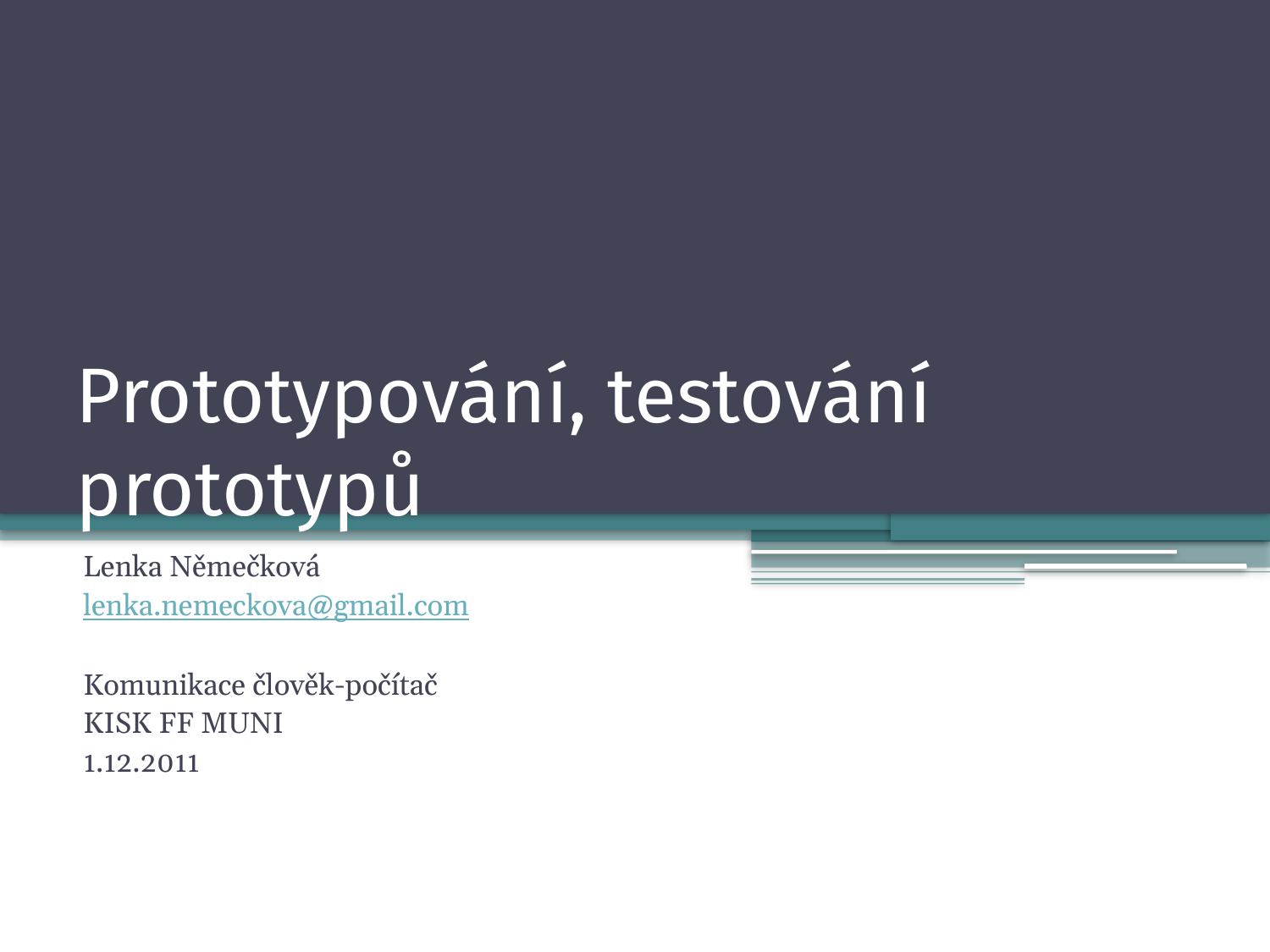

# Prototypování, testování prototypů
Lenka Němečková
lenka.nemeckova@gmail.com

Komunikace člověk-počítač
KISK FF MUNI
1.12.2011